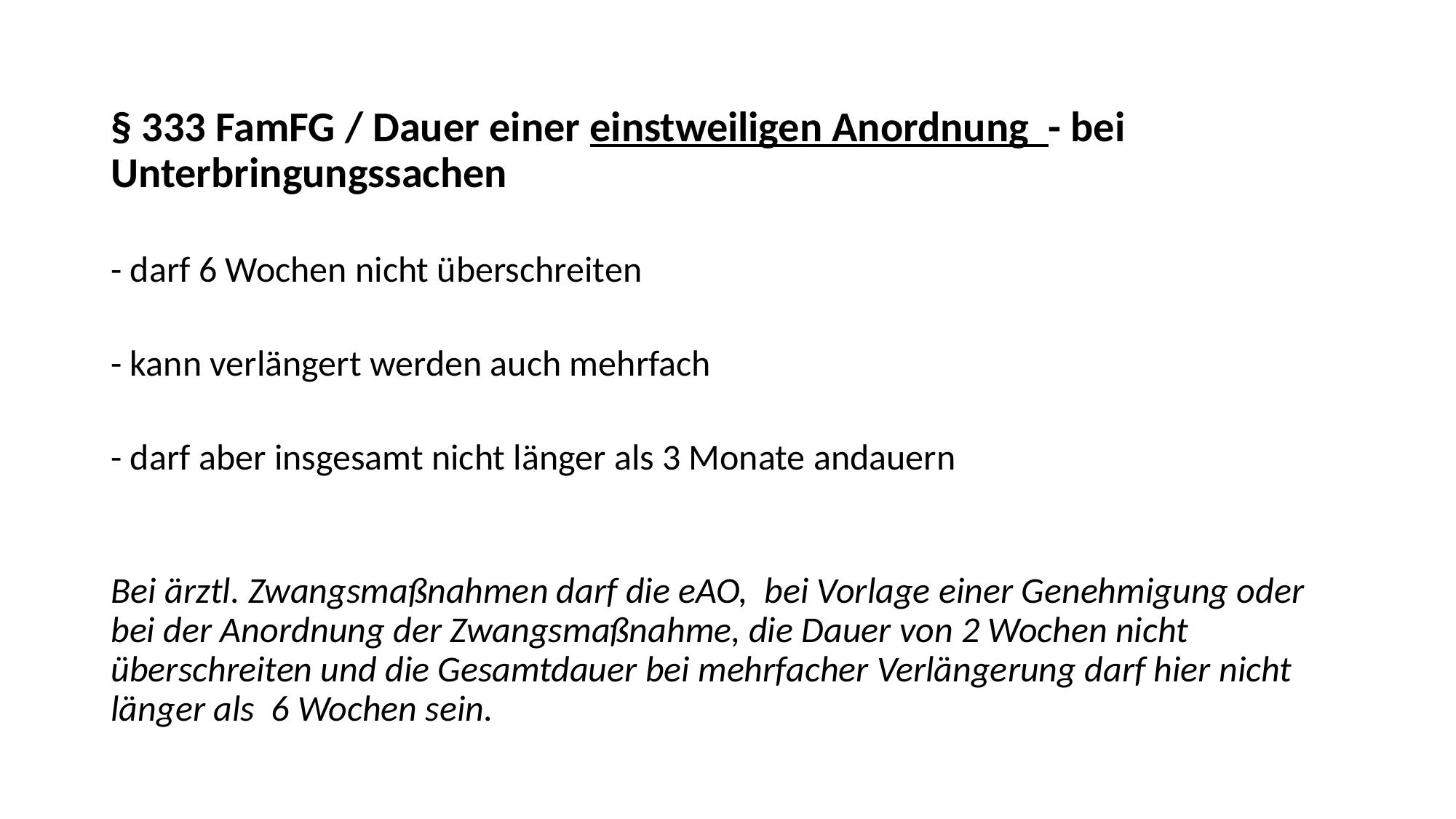

§ 333 FamFG / Dauer einer einstweiligen Anordnung  - bei Unterbringungssachen
- darf 6 Wochen nicht überschreiten
- kann verlängert werden auch mehrfach
- darf aber insgesamt nicht länger als 3 Monate andauern
Bei ärztl. Zwangsmaßnahmen darf die eAO,  bei Vorlage einer Genehmigung oder bei der Anordnung der Zwangsmaßnahme, die Dauer von 2 Wochen nicht überschreiten und die Gesamtdauer bei mehrfacher Verlängerung darf hier nicht länger als  6 Wochen sein.